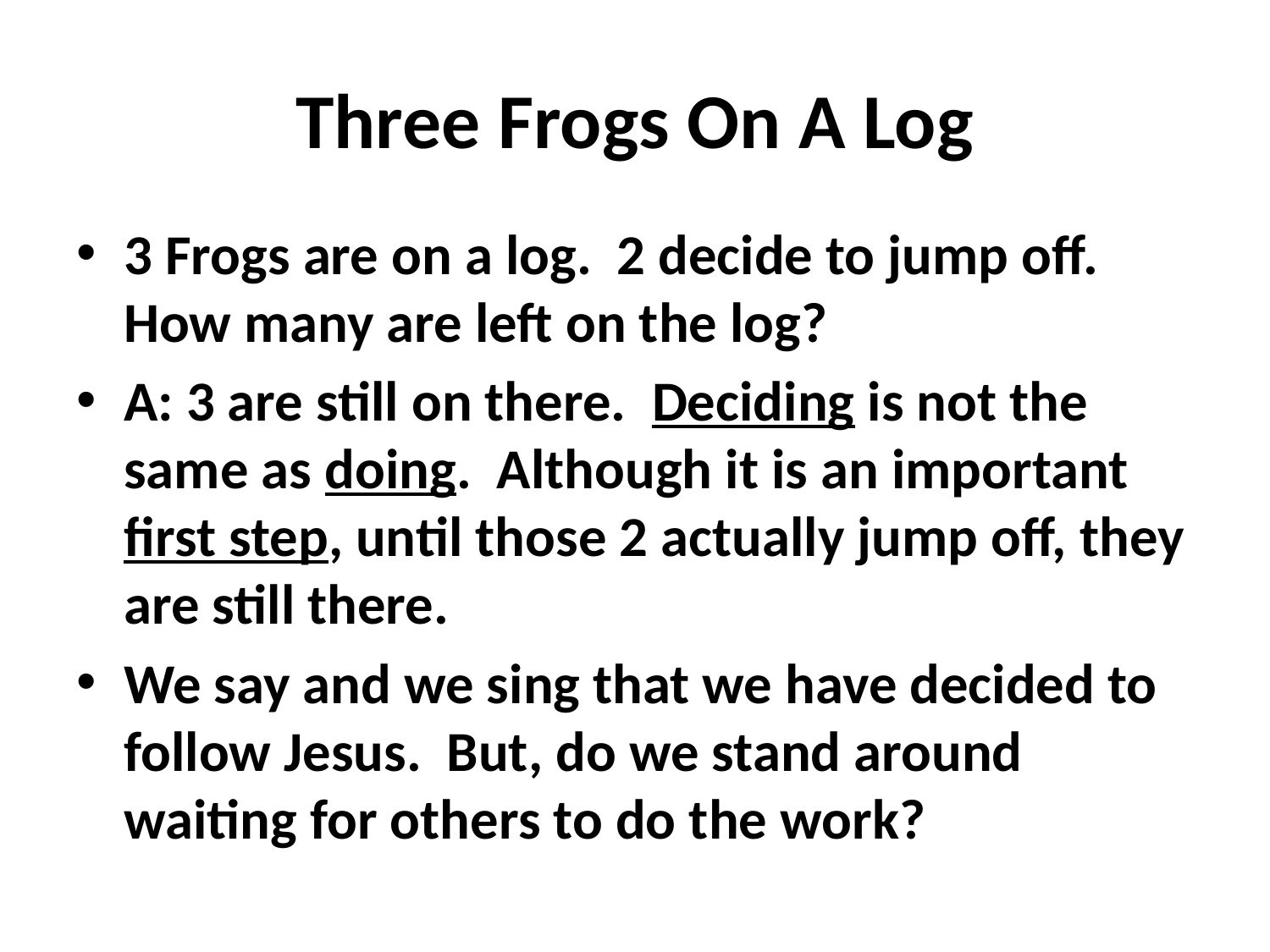

# Three Frogs On A Log
3 Frogs are on a log.  2 decide to jump off.  How many are left on the log?
A: 3 are still on there.  Deciding is not the same as doing.  Although it is an important first step, until those 2 actually jump off, they are still there.
We say and we sing that we have decided to follow Jesus.  But, do we stand around waiting for others to do the work?